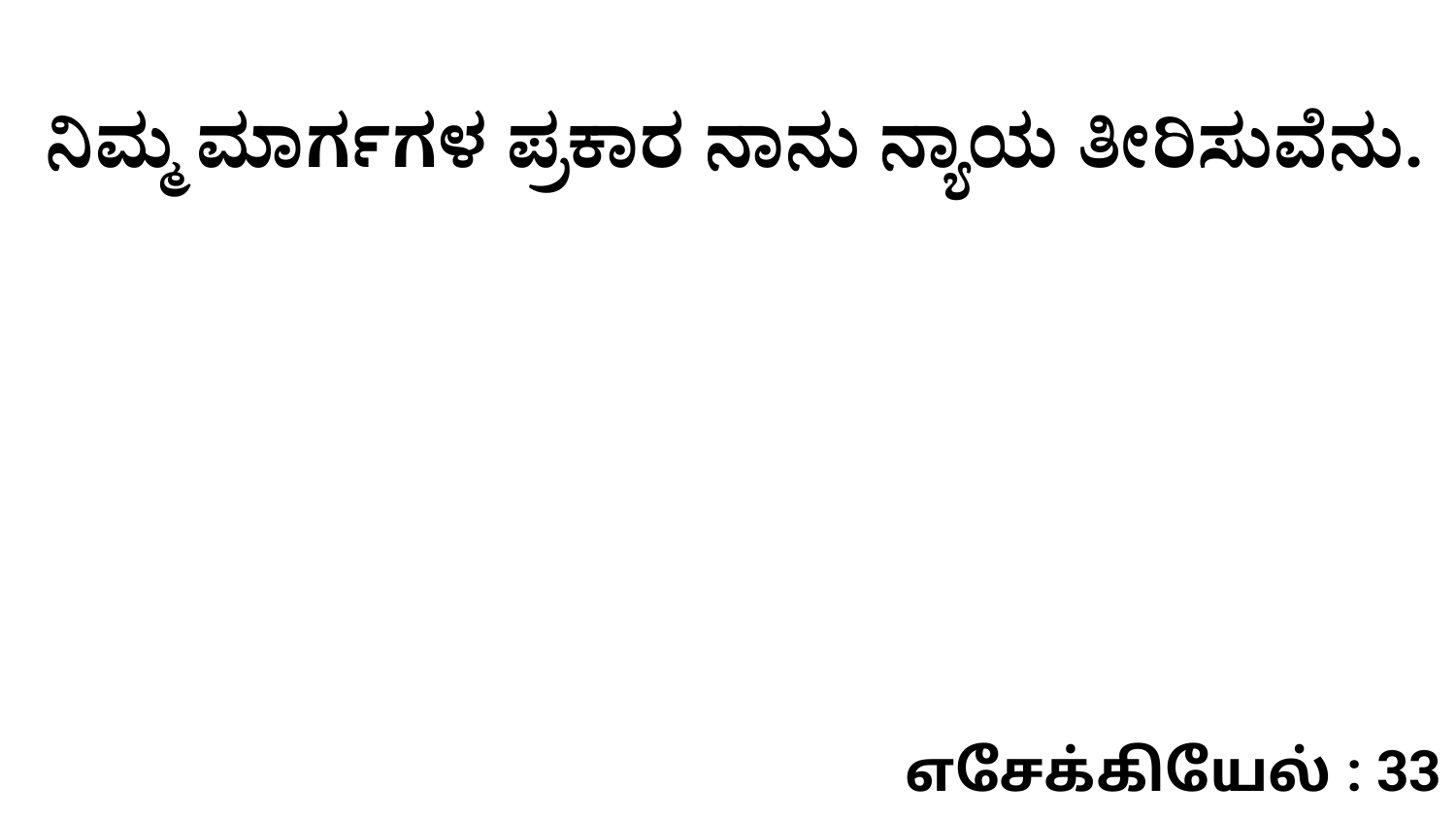

ನಿಮ್ಮ ಮಾರ್ಗಗಳ ಪ್ರಕಾರ ನಾನು ನ್ಯಾಯ ತೀರಿಸುವೆನು.
எசேக்கியேல் : 33